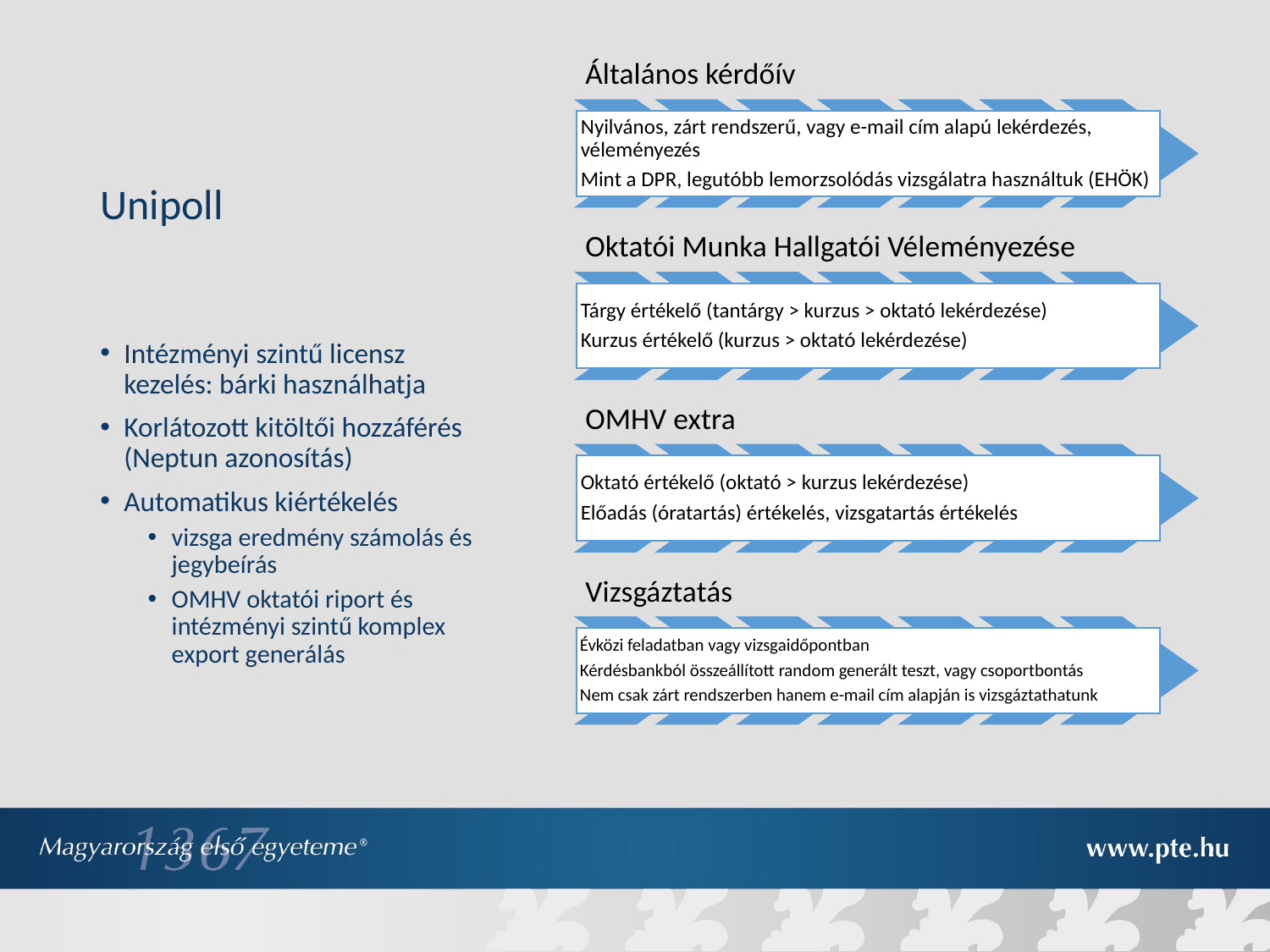

Általános kérdőív
Nyilvános, zárt rendszerű, vagy e-mail cím alapú lekérdezés, véleményezés
Mint a DPR, legutóbb lemorzsolódás vizsgálatra használtuk (EHÖK)
Oktatói Munka Hallgatói Véleményezése
Tárgy értékelő (tantárgy > kurzus > oktató lekérdezése)
Kurzus értékelő (kurzus > oktató lekérdezése)
OMHV extra
Oktató értékelő (oktató > kurzus lekérdezése)
Előadás (óratartás) értékelés, vizsgatartás értékelés
Vizsgáztatás
Évközi feladatban vagy vizsgaidőpontban
Kérdésbankból összeállított random generált teszt, vagy csoportbontás
Nem csak zárt rendszerben hanem e-mail cím alapján is vizsgáztathatunk
# Unipoll

Intézményi szintű licensz kezelés: bárki használhatja
Korlátozott kitöltői hozzáférés (Neptun azonosítás)
Automatikus kiértékelés
vizsga eredmény számolás és jegybeírás
OMHV oktatói riport és intézményi szintű komplex export generálás